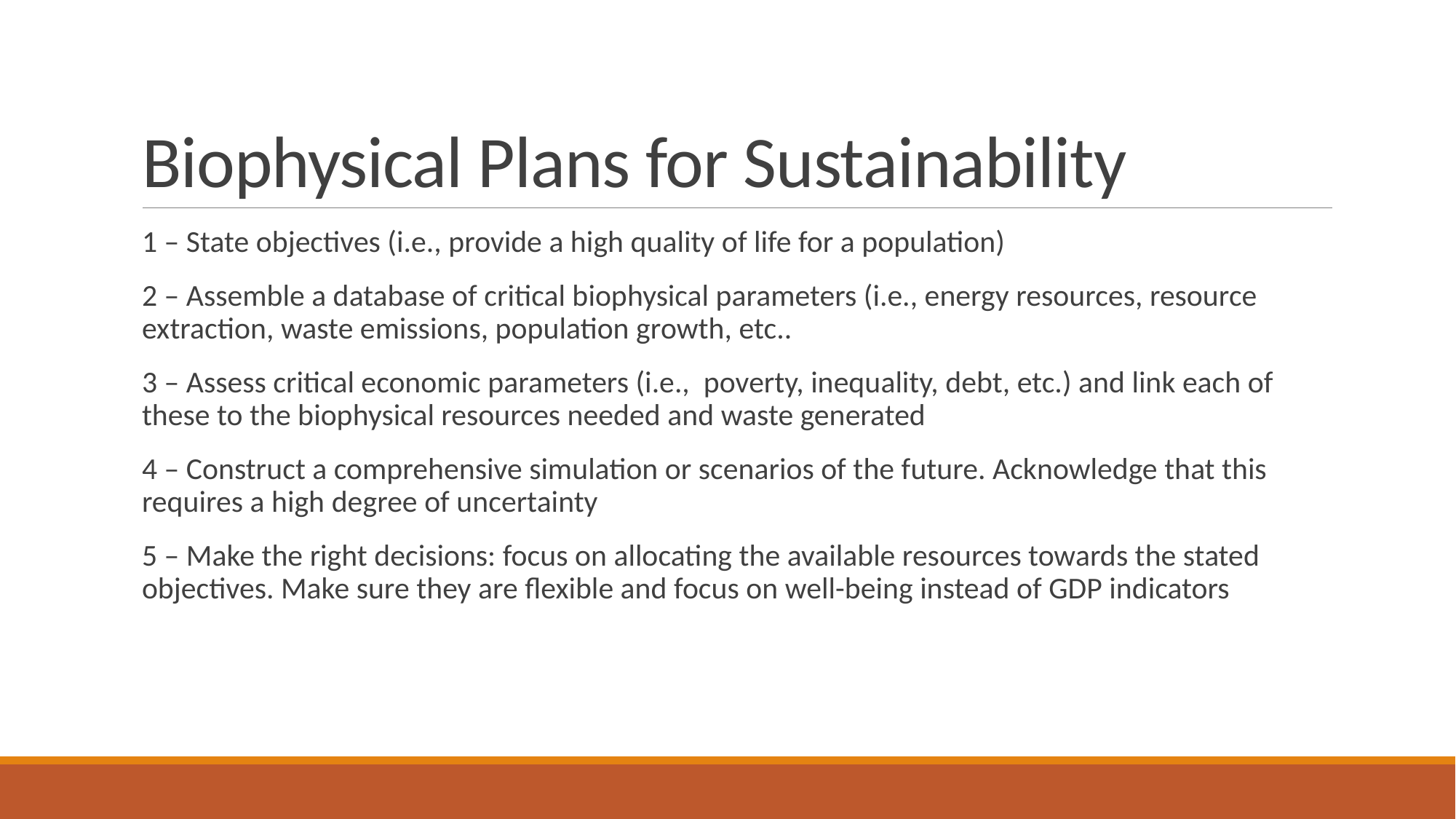

# Biophysical Plans for Sustainability
1 – State objectives (i.e., provide a high quality of life for a population)
2 – Assemble a database of critical biophysical parameters (i.e., energy resources, resource extraction, waste emissions, population growth, etc..
3 – Assess critical economic parameters (i.e.,  poverty, inequality, debt, etc.) and link each of these to the biophysical resources needed and waste generated
4 – Construct a comprehensive simulation or scenarios of the future. Acknowledge that this requires a high degree of uncertainty
5 – Make the right decisions: focus on allocating the available resources towards the stated objectives. Make sure they are flexible and focus on well-being instead of GDP indicators